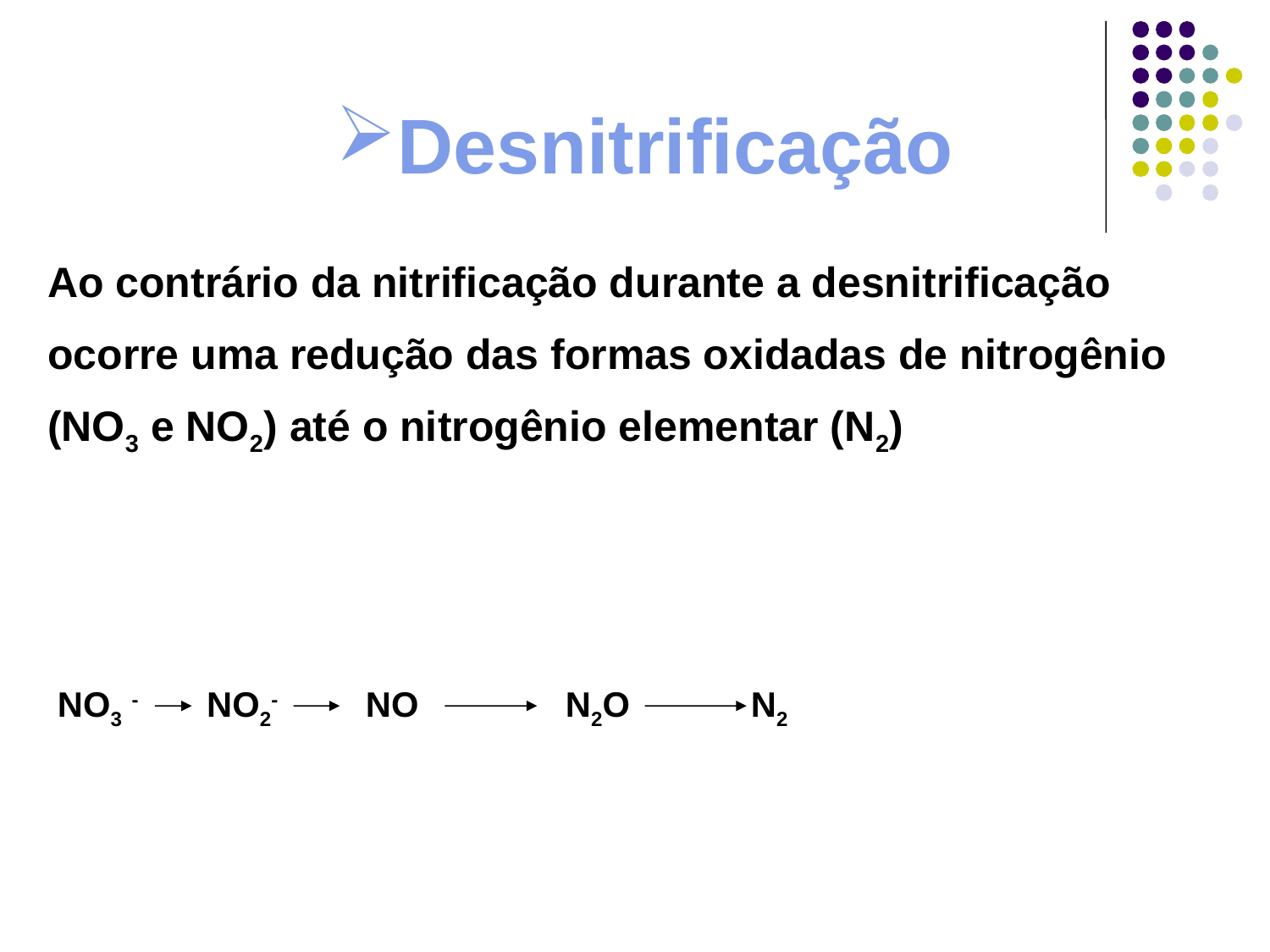

Desnitrificação
Ao contrário da nitrificação durante a desnitrificação
ocorre uma redução das formas oxidadas de nitrogênio
(NO3 e NO2) até o nitrogênio elementar (N2)

NO3 -       NO2-         NO 		N2O 	      N2